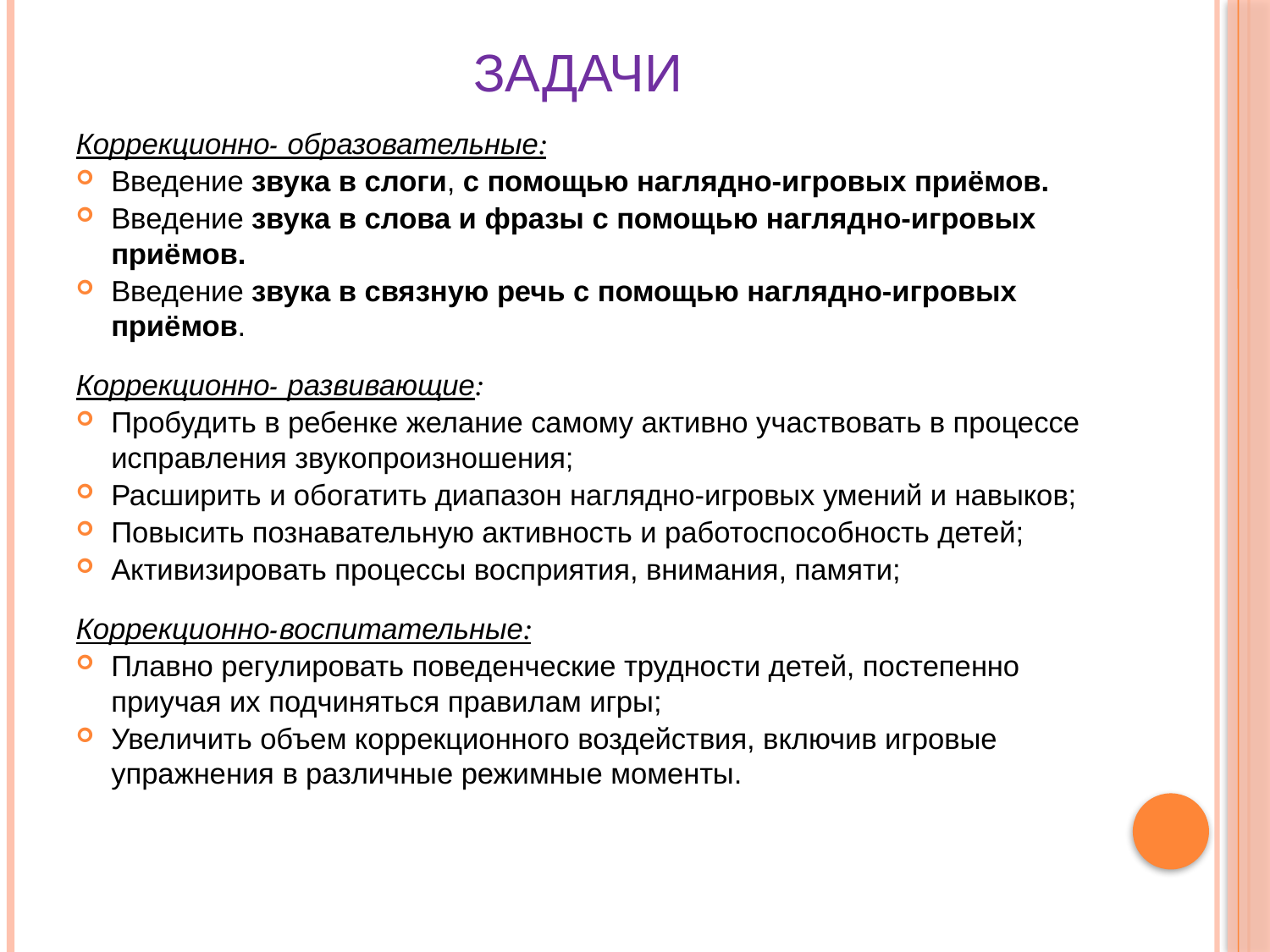

# Задачи
Коррекционно- образовательные:
Введение звука в слоги, с помощью наглядно-игровых приёмов.
Введение звука в слова и фразы с помощью наглядно-игровых приёмов.
Введение звука в связную речь с помощью наглядно-игровых приёмов.

Коррекционно- развивающие:
Пробудить в ребенке желание самому активно участвовать в процессе исправления звукопроизношения;
Расширить и обогатить диапазон наглядно-игровых умений и навыков;
Повысить познавательную активность и работоспособность детей;
Активизировать процессы восприятия, внимания, памяти;

Коррекционно-воспитательные:
Плавно регулировать поведенческие трудности детей, постепенно приучая их подчиняться правилам игры;
Увеличить объем коррекционного воздействия, включив игровые упражнения в различные режимные моменты.